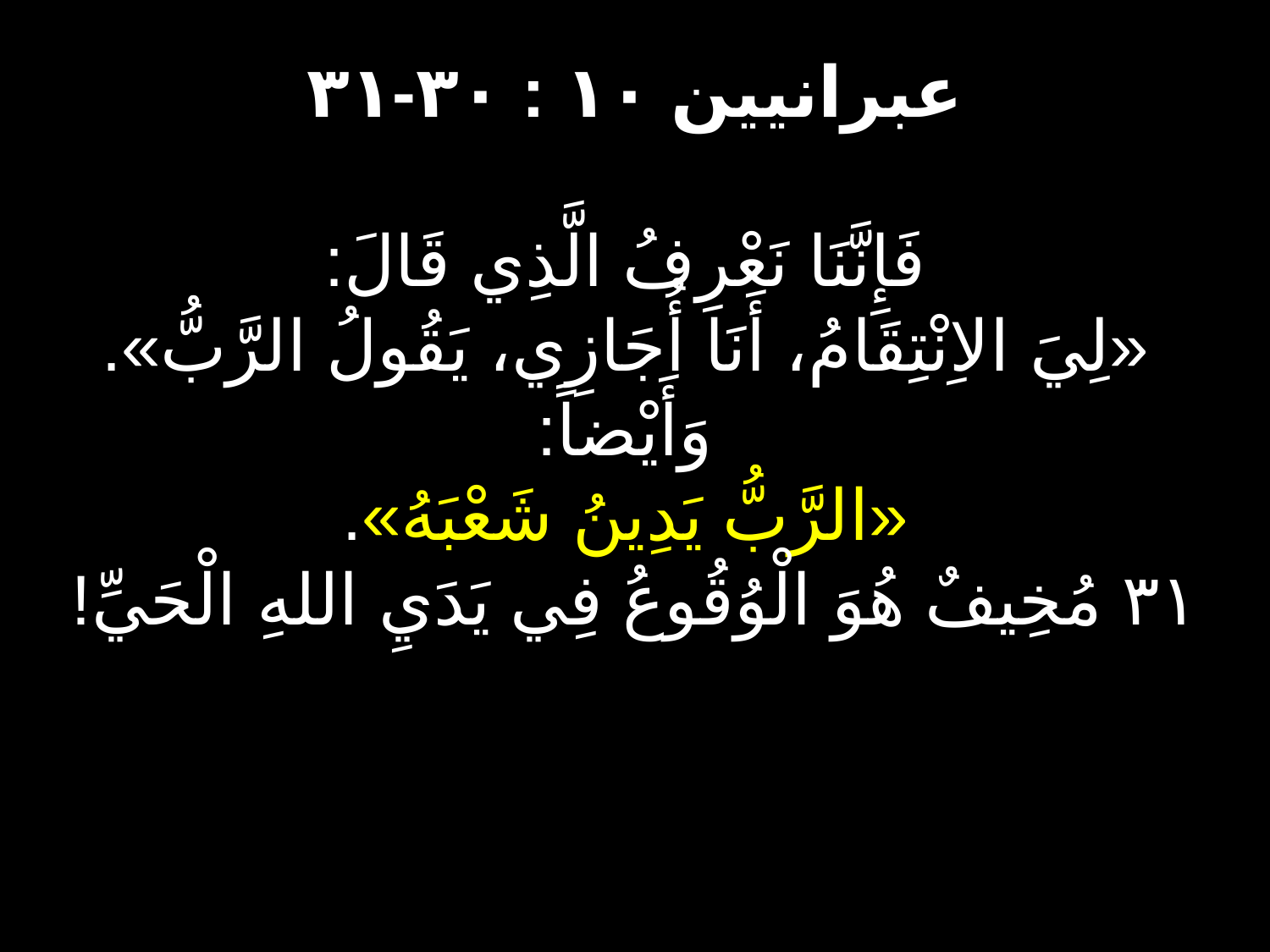

# عبرانيين ١٠ : ٣٠-٣١ فَإِنَّنَا نَعْرِفُ الَّذِي قَالَ: «لِيَ الاِنْتِقَامُ، أَنَا أُجَازِي، يَقُولُ الرَّبُّ». وَأَيْضاً: «الرَّبُّ يَدِينُ شَعْبَهُ». ٣١ مُخِيفٌ هُوَ الْوُقُوعُ فِي يَدَيِ اللهِ الْحَيِّ!